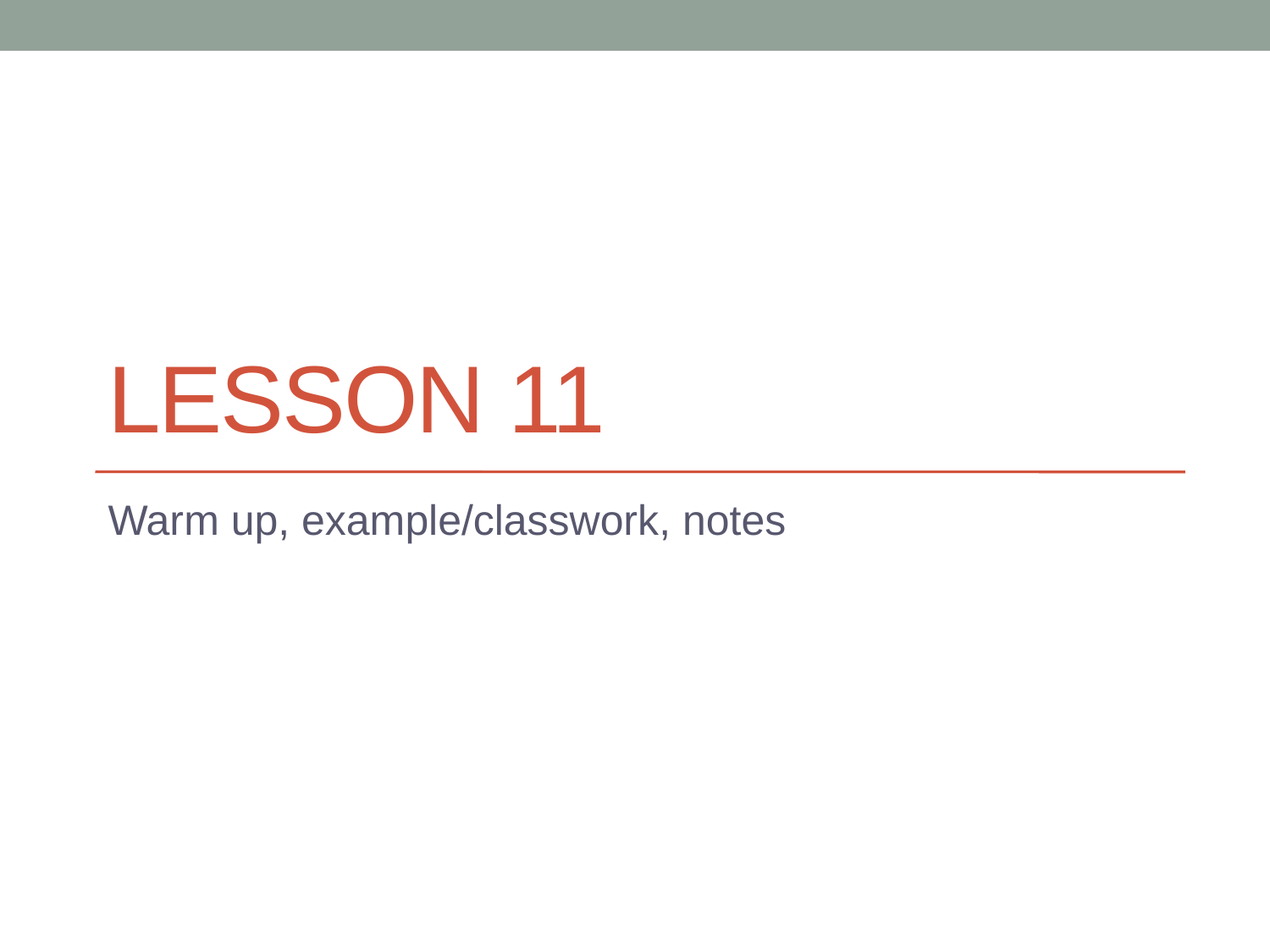

# Lesson 11
Warm up, example/classwork, notes